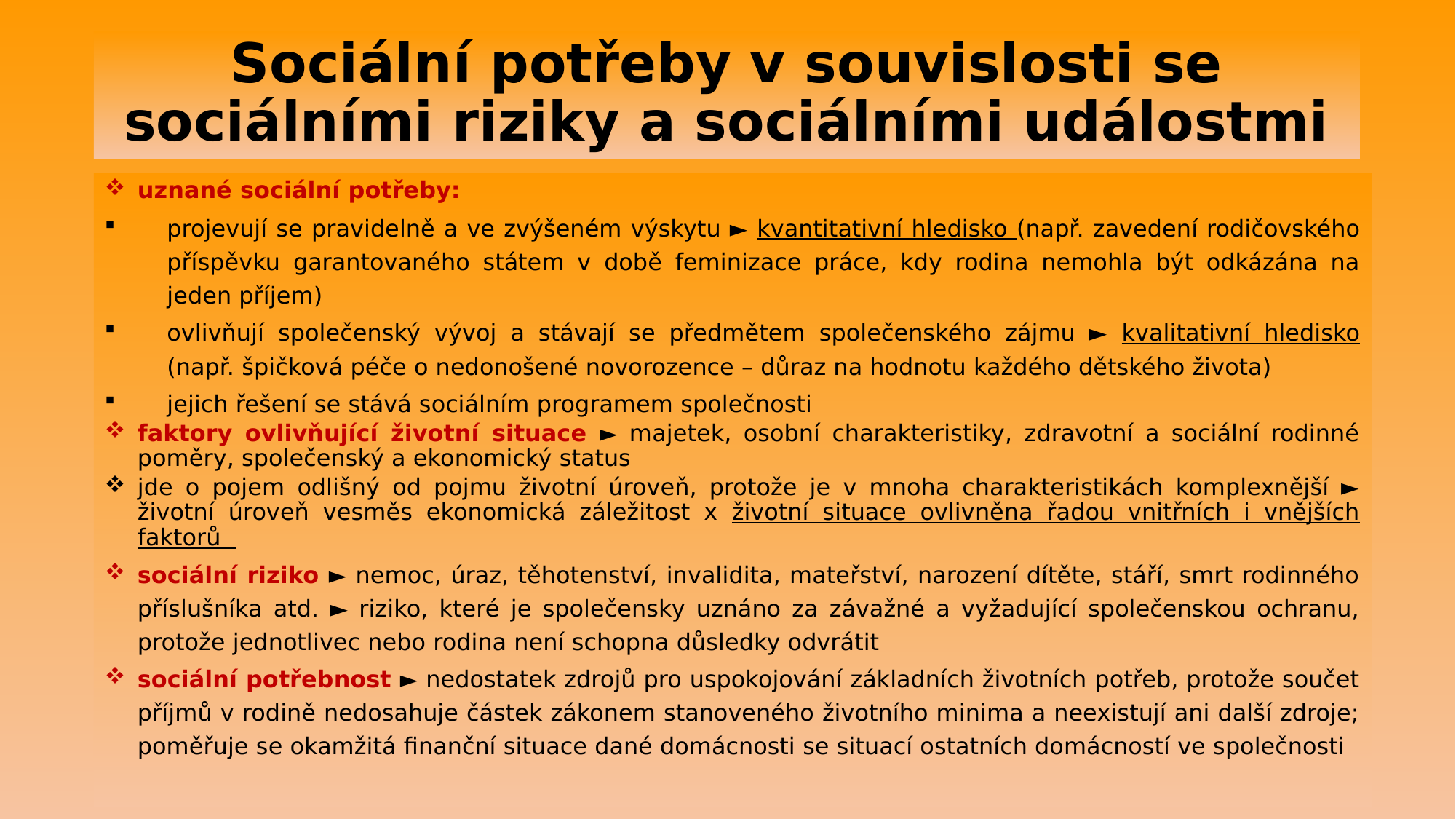

# Sociální potřeby v souvislosti se sociálními riziky a sociálními událostmi
uznané sociální potřeby:
projevují se pravidelně a ve zvýšeném výskytu ► kvantitativní hledisko (např. zavedení rodičovského příspěvku garantovaného státem v době feminizace práce, kdy rodina nemohla být odkázána na jeden příjem)
ovlivňují společenský vývoj a stávají se předmětem společenského zájmu ► kvalitativní hledisko (např. špičková péče o nedonošené novorozence – důraz na hodnotu každého dětského života)
jejich řešení se stává sociálním programem společnosti
faktory ovlivňující životní situace ► majetek, osobní charakteristiky, zdravotní a sociální rodinné poměry, společenský a ekonomický status
jde o pojem odlišný od pojmu životní úroveň, protože je v mnoha charakteristikách komplexnější ► životní úroveň vesměs ekonomická záležitost x životní situace ovlivněna řadou vnitřních i vnějších faktorů
sociální riziko ► nemoc, úraz, těhotenství, invalidita, mateřství, narození dítěte, stáří, smrt rodinného příslušníka atd. ► riziko, které je společensky uznáno za závažné a vyžadující společenskou ochranu, protože jednotlivec nebo rodina není schopna důsledky odvrátit
sociální potřebnost ► nedostatek zdrojů pro uspokojování základních životních potřeb, protože součet příjmů v rodině nedosahuje částek zákonem stanoveného životního minima a neexistují ani další zdroje; poměřuje se okamžitá finanční situace dané domácnosti se situací ostatních domácností ve společnosti